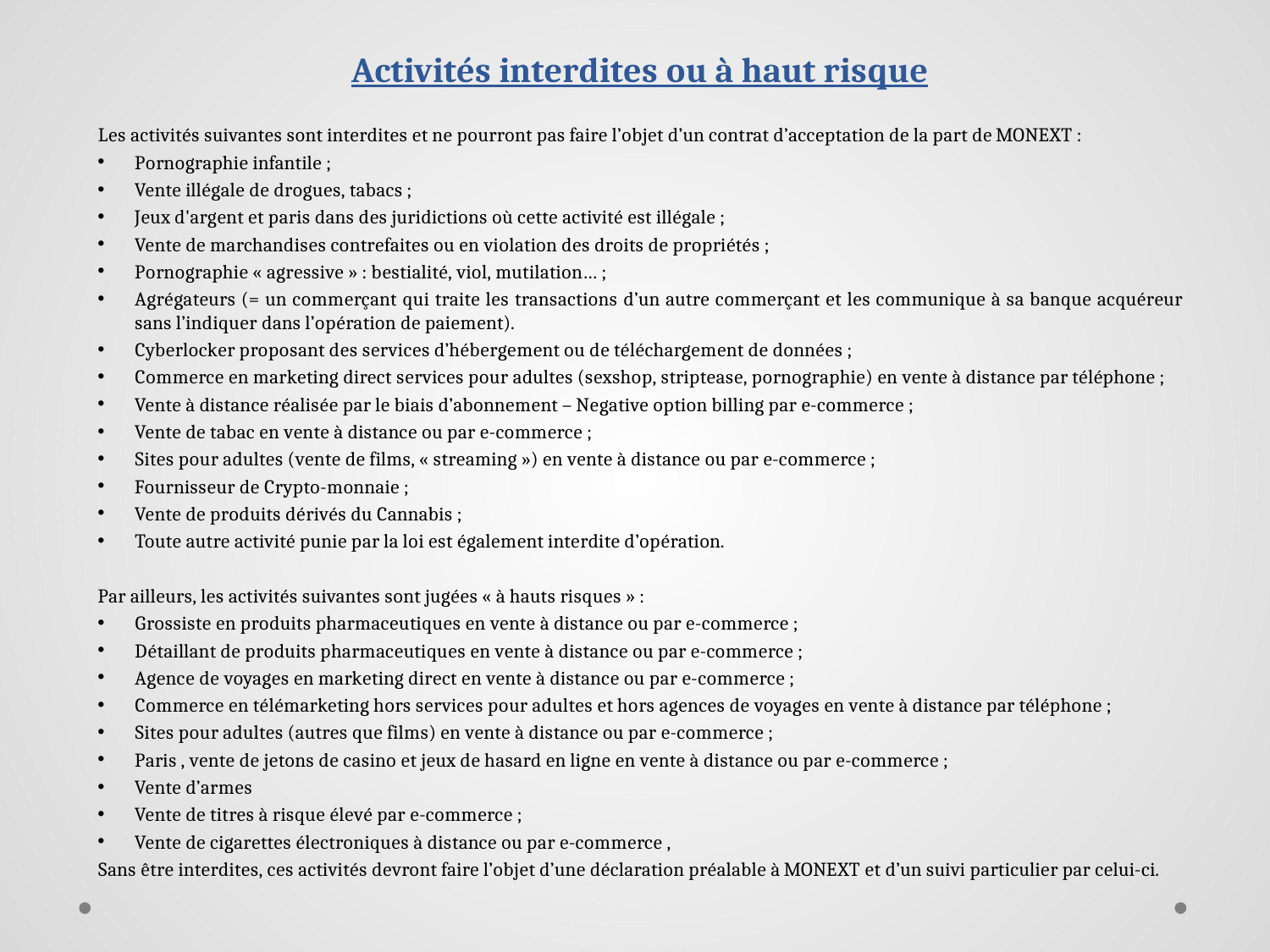

# Activités interdites ou à haut risque
Les activités suivantes sont interdites et ne pourront pas faire l’objet d’un contrat d’acceptation de la part de MONEXT :
Pornographie infantile ;
Vente illégale de drogues, tabacs ;
Jeux d'argent et paris dans des juridictions où cette activité est illégale ;
Vente de marchandises contrefaites ou en violation des droits de propriétés ;
Pornographie « agressive » : bestialité, viol, mutilation… ;
Agrégateurs (= un commerçant qui traite les transactions d’un autre commerçant et les communique à sa banque acquéreur sans l’indiquer dans l’opération de paiement).
Cyberlocker proposant des services d’hébergement ou de téléchargement de données ;
Commerce en marketing direct services pour adultes (sexshop, striptease, pornographie) en vente à distance par téléphone ;
Vente à distance réalisée par le biais d’abonnement – Negative option billing par e-commerce ;
Vente de tabac en vente à distance ou par e-commerce ;
Sites pour adultes (vente de films, « streaming ») en vente à distance ou par e-commerce ;
Fournisseur de Crypto-monnaie ;
Vente de produits dérivés du Cannabis ;
Toute autre activité punie par la loi est également interdite d’opération.

Par ailleurs, les activités suivantes sont jugées « à hauts risques » :
Grossiste en produits pharmaceutiques en vente à distance ou par e-commerce ;
Détaillant de produits pharmaceutiques en vente à distance ou par e-commerce ;
Agence de voyages en marketing direct en vente à distance ou par e-commerce ;
Commerce en télémarketing hors services pour adultes et hors agences de voyages en vente à distance par téléphone ;
Sites pour adultes (autres que films) en vente à distance ou par e-commerce ;
Paris , vente de jetons de casino et jeux de hasard en ligne en vente à distance ou par e-commerce ;
Vente d’armes
Vente de titres à risque élevé par e-commerce ;
Vente de cigarettes électroniques à distance ou par e-commerce ,
Sans être interdites, ces activités devront faire l’objet d’une déclaration préalable à MONEXT et d’un suivi particulier par celui-ci.